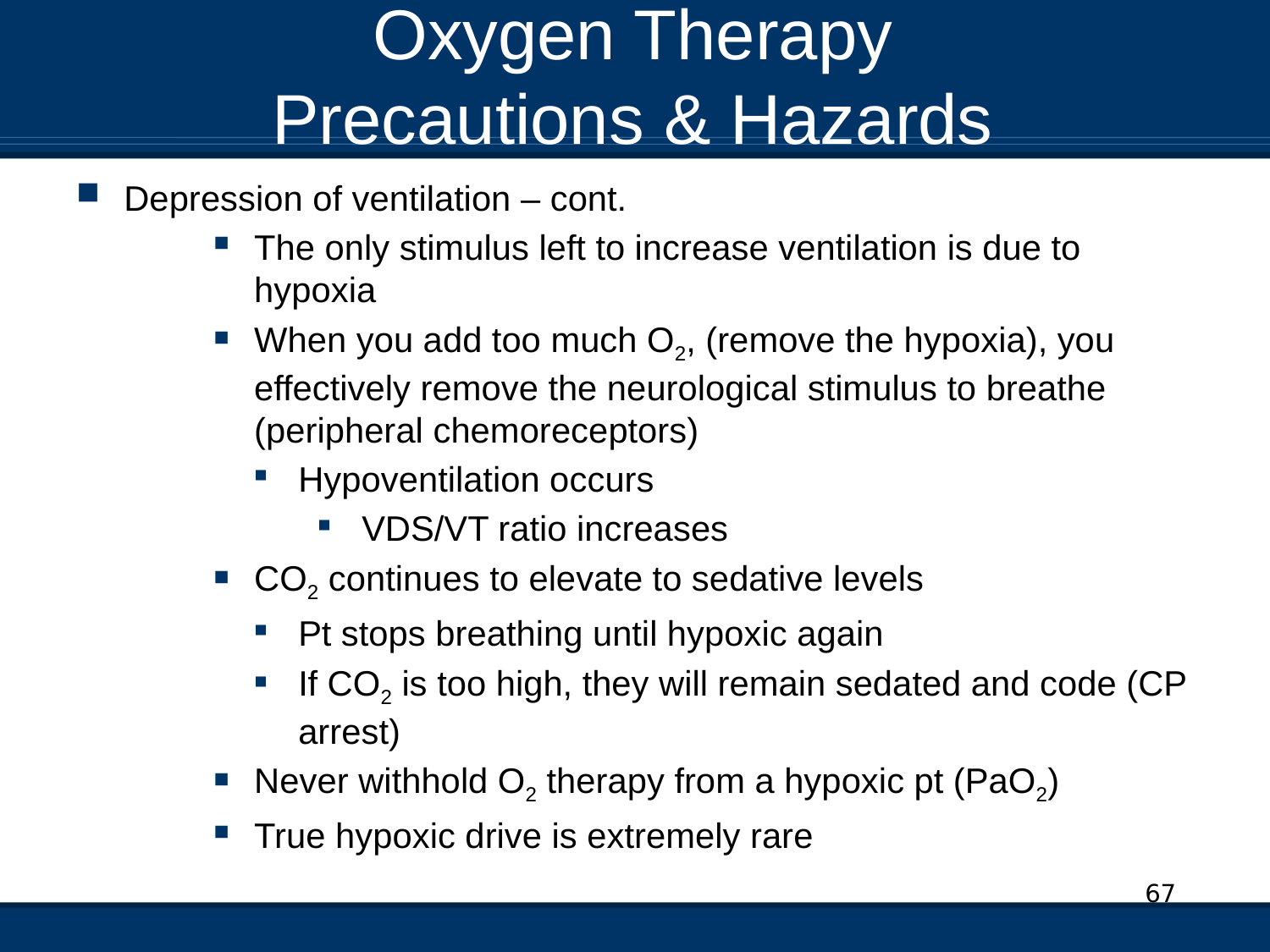

# Oxygen Therapy Precautions & Hazards
Depression of ventilation – cont.
The only stimulus left to increase ventilation is due to hypoxia
When you add too much O2, (remove the hypoxia), you effectively remove the neurological stimulus to breathe (peripheral chemoreceptors)
Hypoventilation occurs
VDS/VT ratio increases
CO2 continues to elevate to sedative levels
Pt stops breathing until hypoxic again
If CO2 is too high, they will remain sedated and code (CP arrest)
Never withhold O2 therapy from a hypoxic pt (PaO2)
True hypoxic drive is extremely rare

67